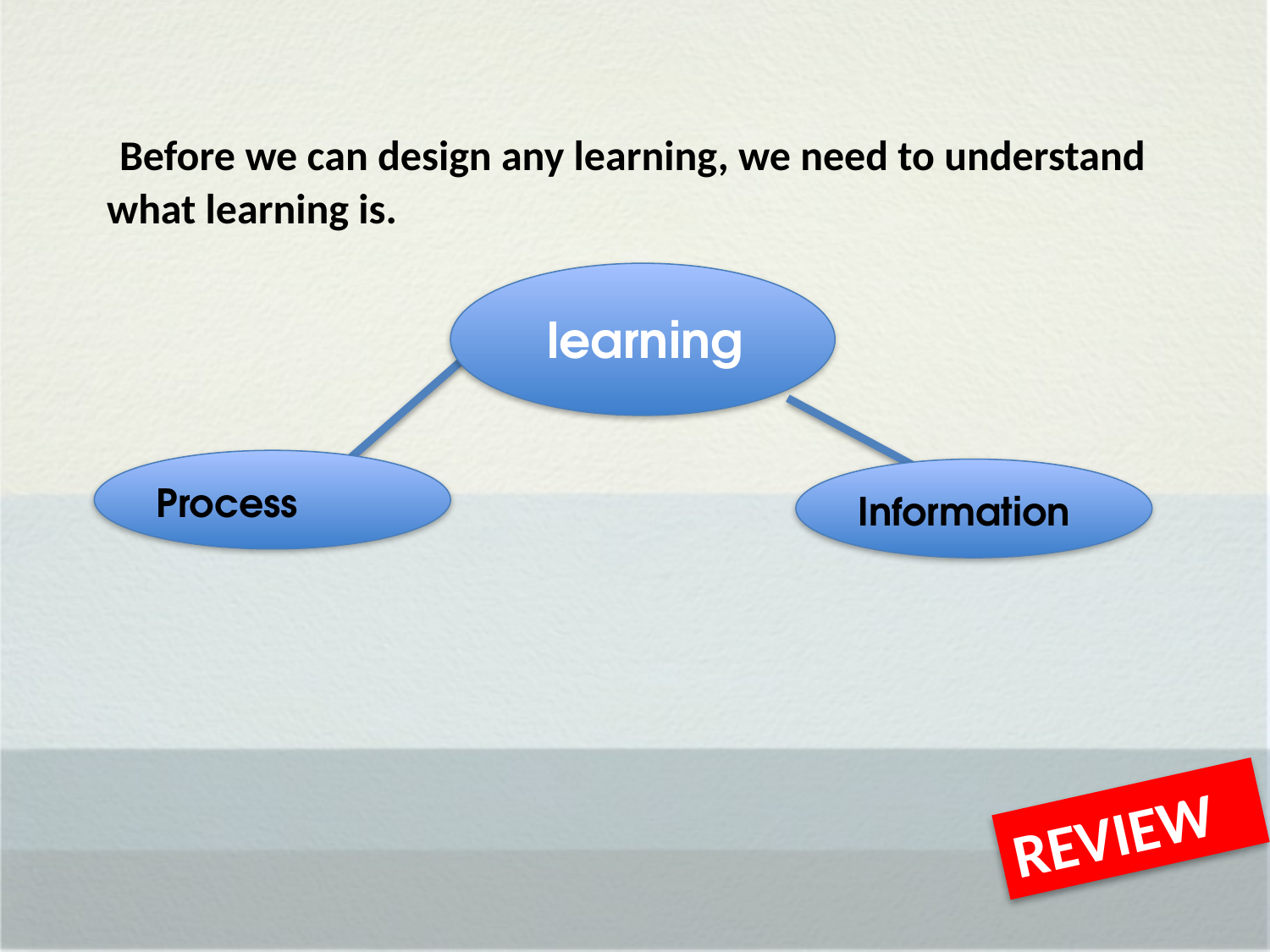

Before we can design any learning, we need to understand what learning is.

learning

Process
Information
REVIEW